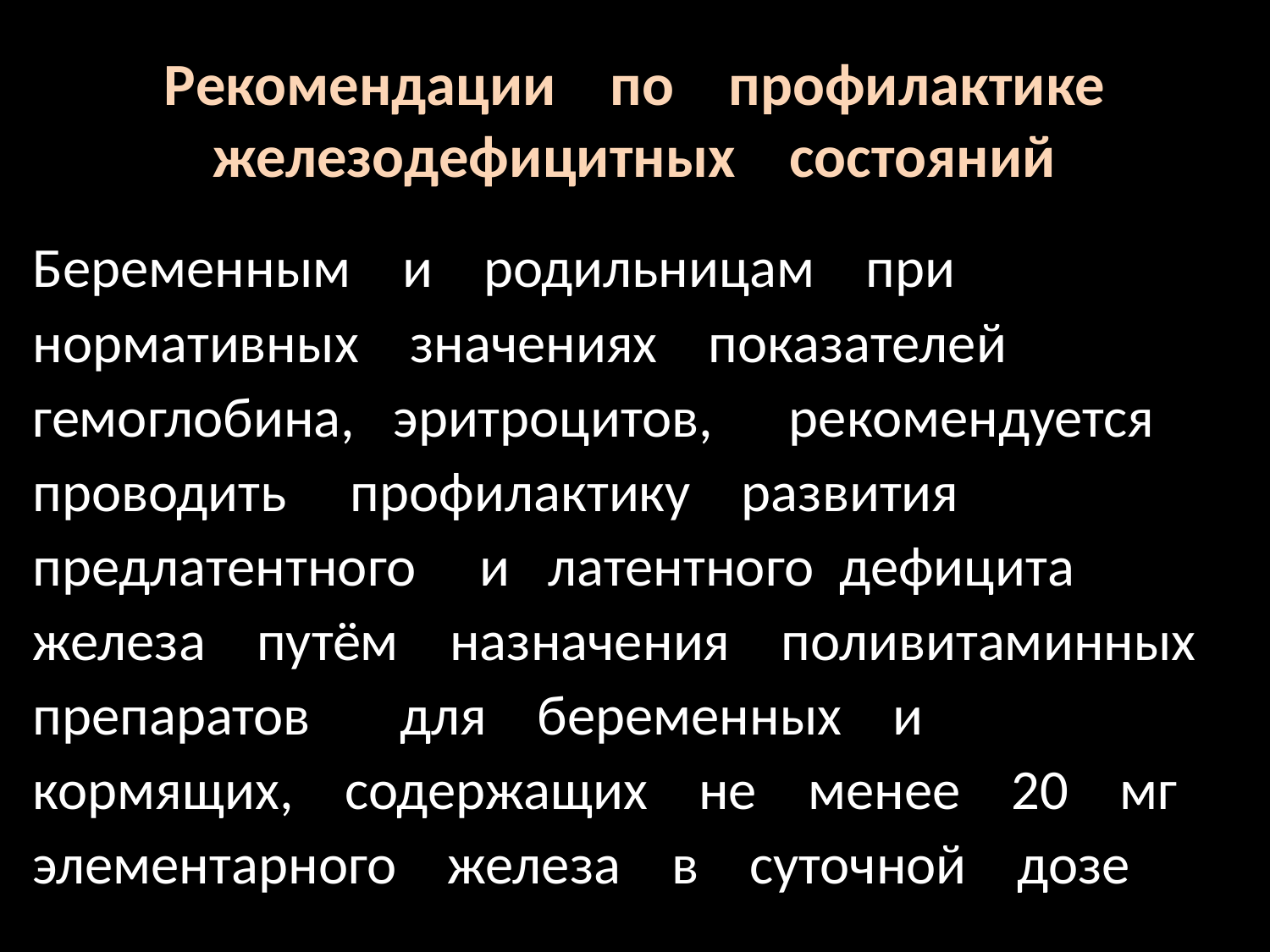

# Рекомендации    по    профилактике железодефицитных    состояний
Беременным    и    родильницам    при   нормативных    значениях    показателей   гемоглобина,   эритроцитов,      рекомендуется     проводить     профилактику    развития    предлатентного     и   латентного  дефицита    железа    путём    назначения    поливитаминных   препаратов       для    беременных    и    кормящих,    содержащих    не    менее    20    мг    элементарного    железа    в    суточной    дозе